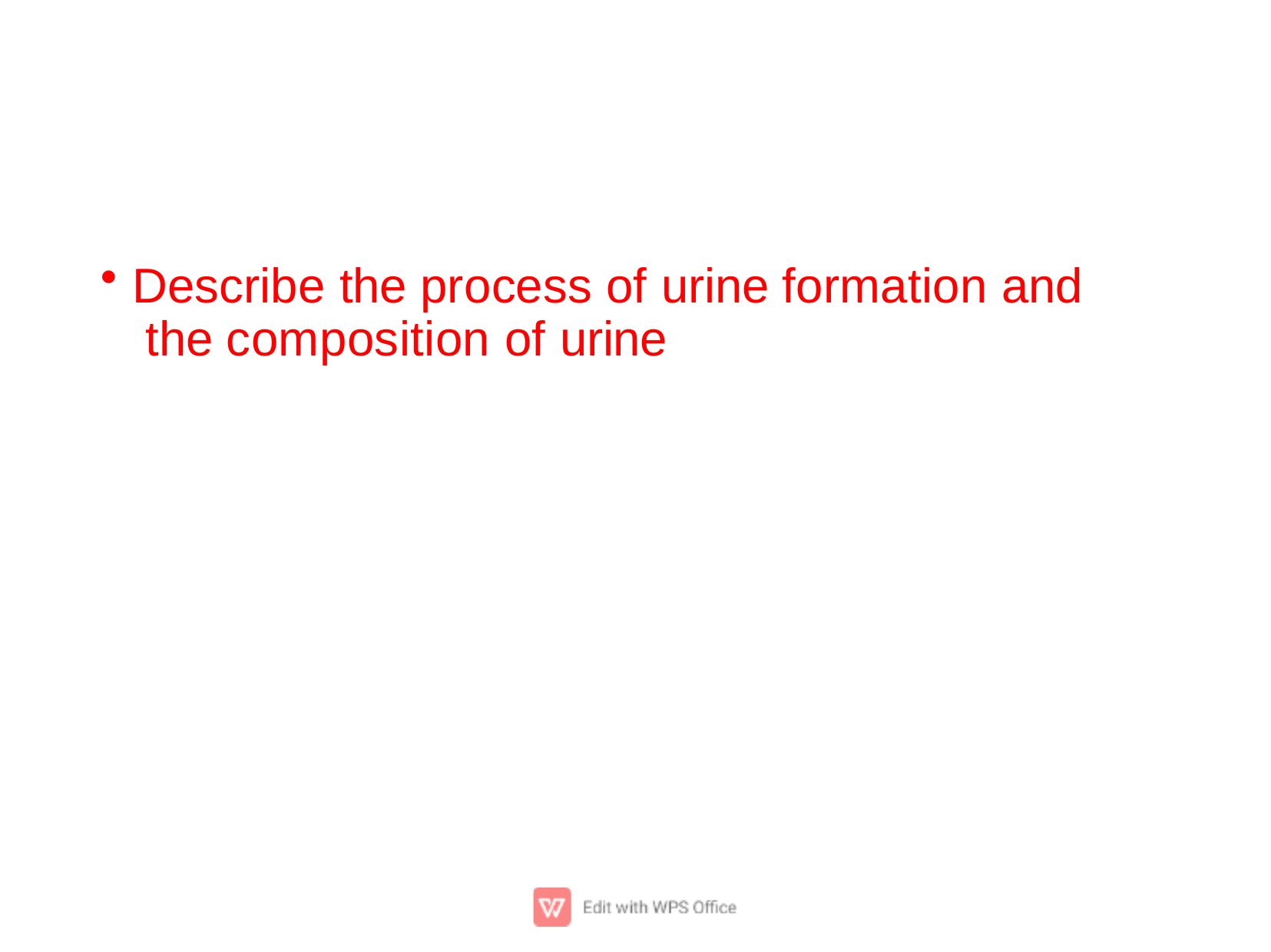

Describe the process of urine formation and  the composition of urine